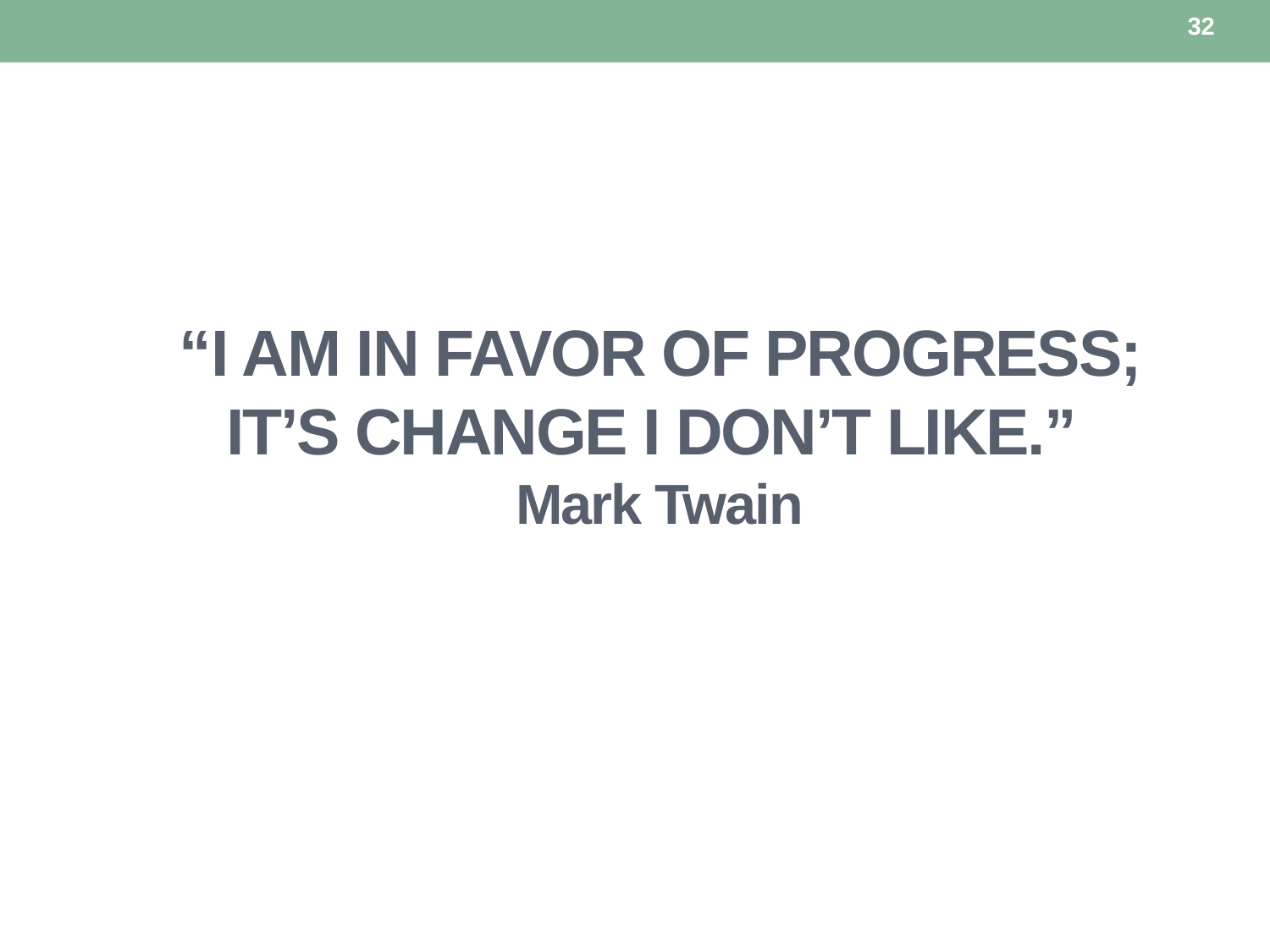

32
“I AM IN FAVOR OF PROGRESS; IT’S CHANGE I DON’T LIKE.”
Mark Twain